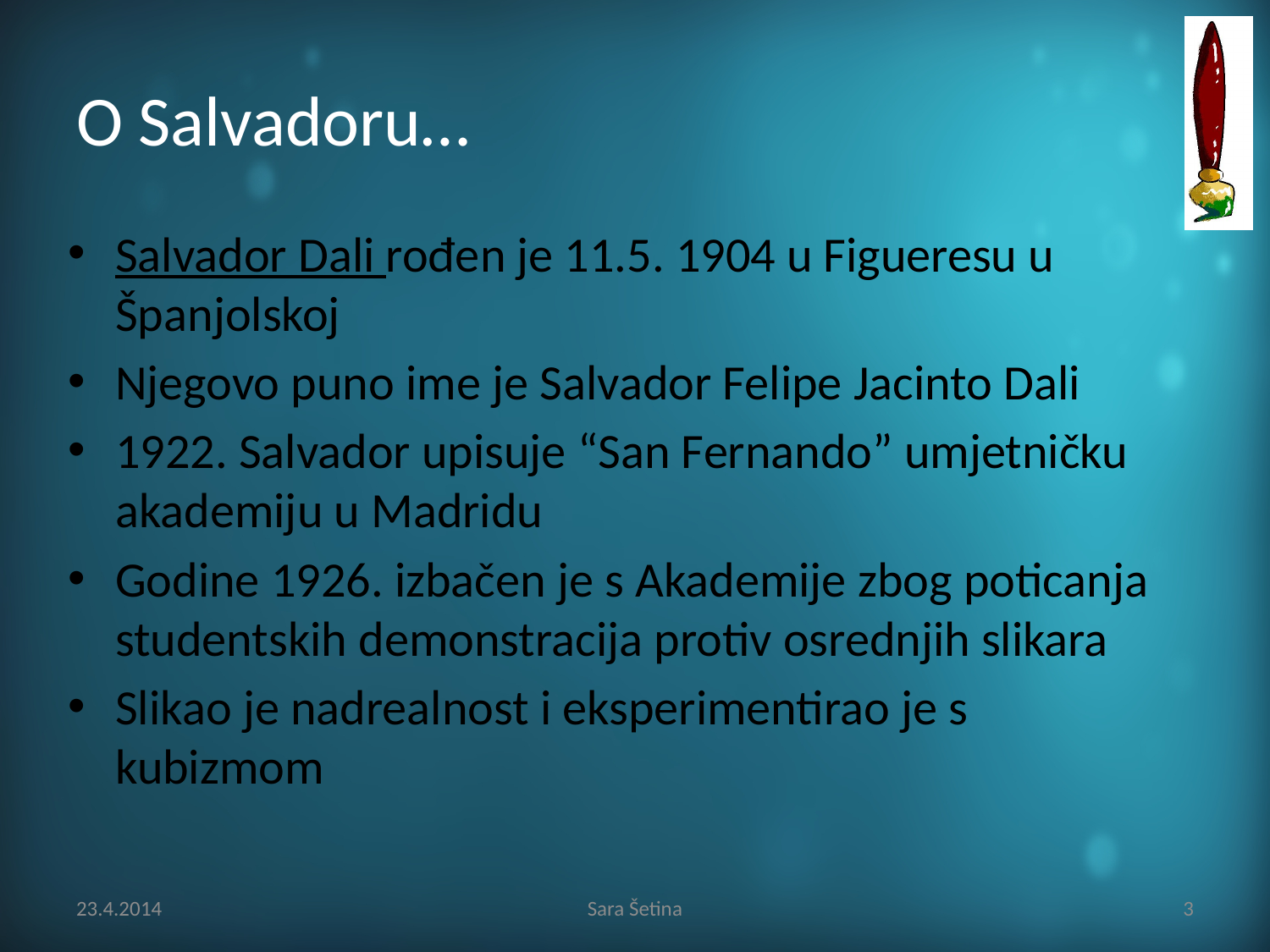

# O Salvadoru…
Salvador Dali rođen je 11.5. 1904 u Figueresu u Španjolskoj
Njegovo puno ime je Salvador Felipe Jacinto Dali
1922. Salvador upisuje “San Fernando” umjetničku akademiju u Madridu
Godine 1926. izbačen je s Akademije zbog poticanja studentskih demonstracija protiv osrednjih slikara
Slikao je nadrealnost i eksperimentirao je s kubizmom

23.4.2014
Sara Šetina
3